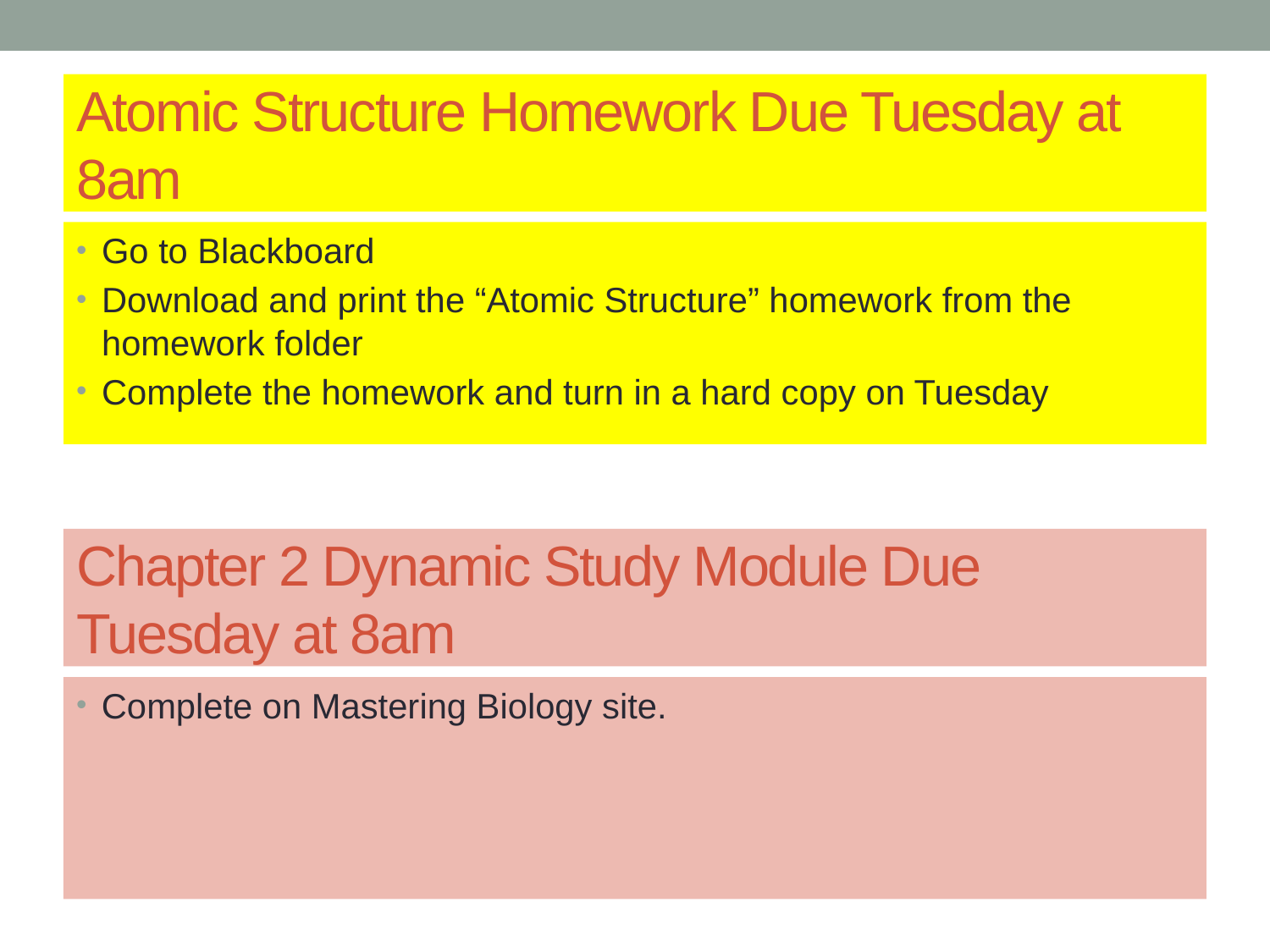

# Atomic Structure Homework Due Tuesday at 8am
Go to Blackboard
Download and print the “Atomic Structure” homework from the homework folder
Complete the homework and turn in a hard copy on Tuesday
Chapter 2 Dynamic Study Module Due Tuesday at 8am
Complete on Mastering Biology site.